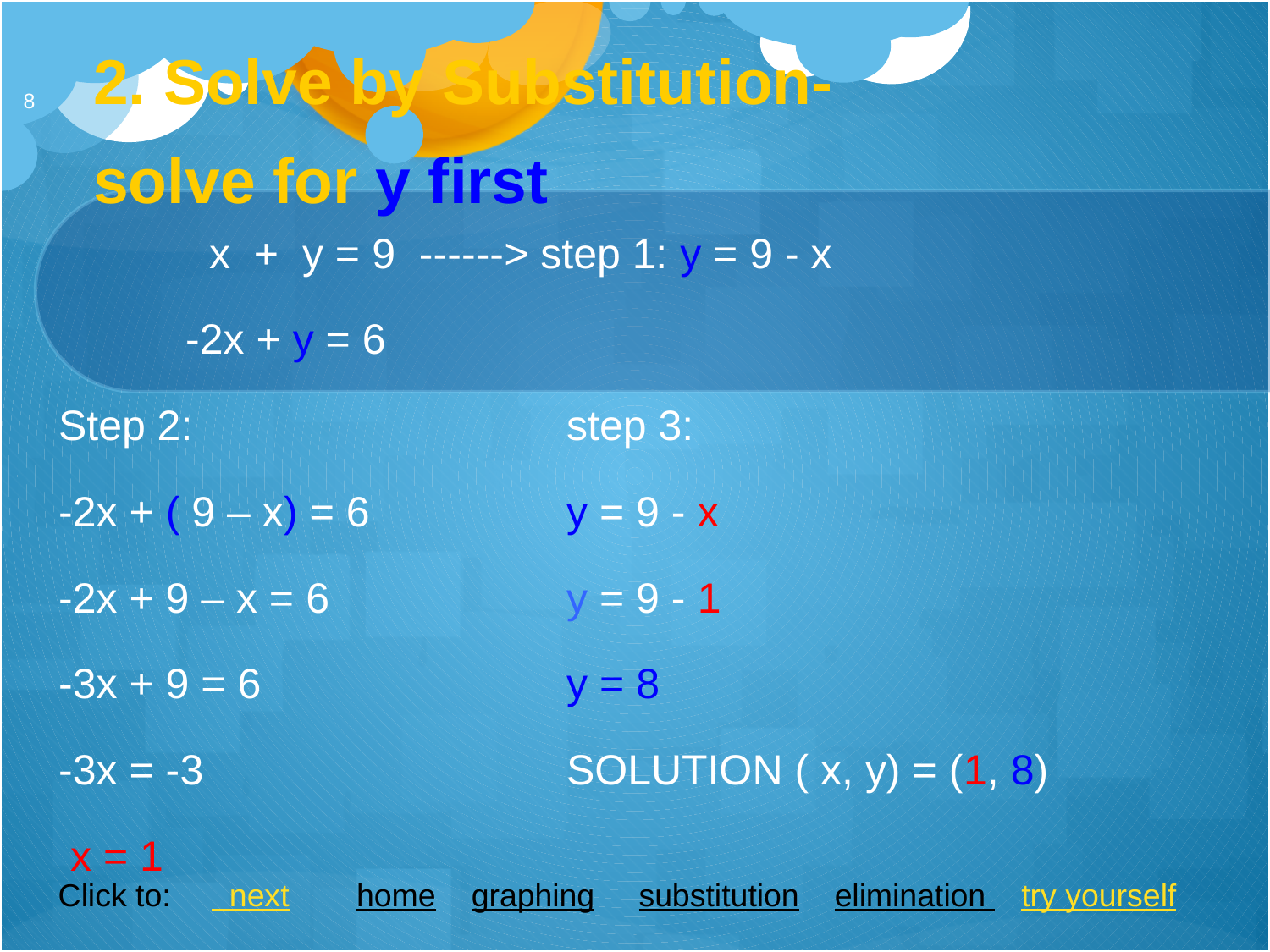

# 2. Solve by Substitution- solve for y first
8
	  x  +  y = 9  ------> step 1: y = 9 - x
	-2x + y = 6
Step 2:  			step 3:
-2x + ( 9 – x) = 6		y = 9 - x
-2x + 9 – x = 6		y = 9 - 1
-3x + 9 = 6			y = 8
-3x = -3			SOLUTION ( x, y) = (1, 8)
 x = 1

Click to:	     next	     home	    graphing     substitution    elimination    try yourself